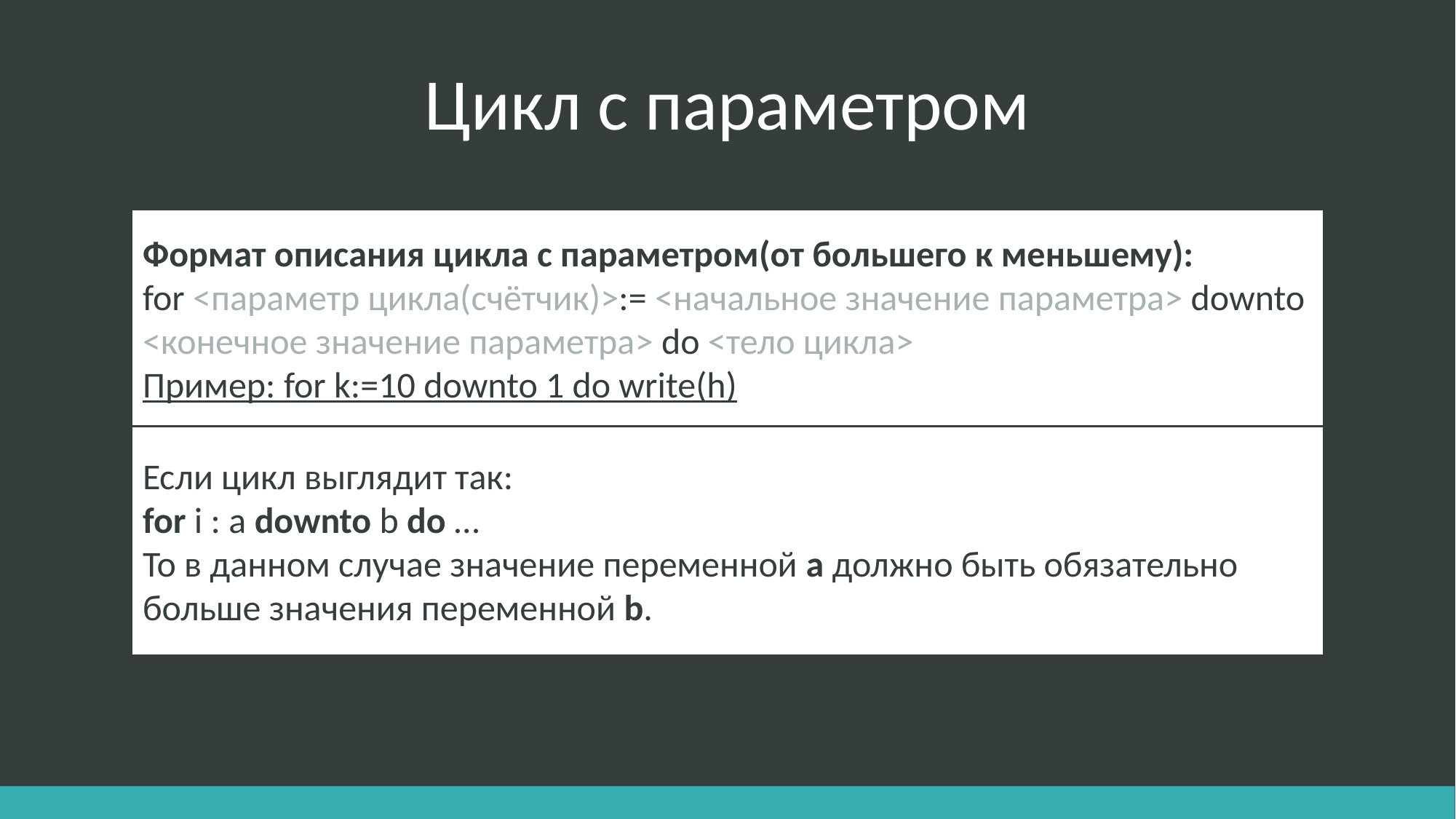

Цикл с параметром
Формат описания цикла с параметром(от большего к меньшему):
for <параметр цикла(счётчик)>:= <начальное значение параметра> downto <конечное значение параметра> do <тело цикла>
Пример: for k:=10 downto 1 do write(h)
Если цикл выглядит так:
for i : a downto b do …
То в данном случае значение переменной a должно быть обязательно больше значения переменной b.